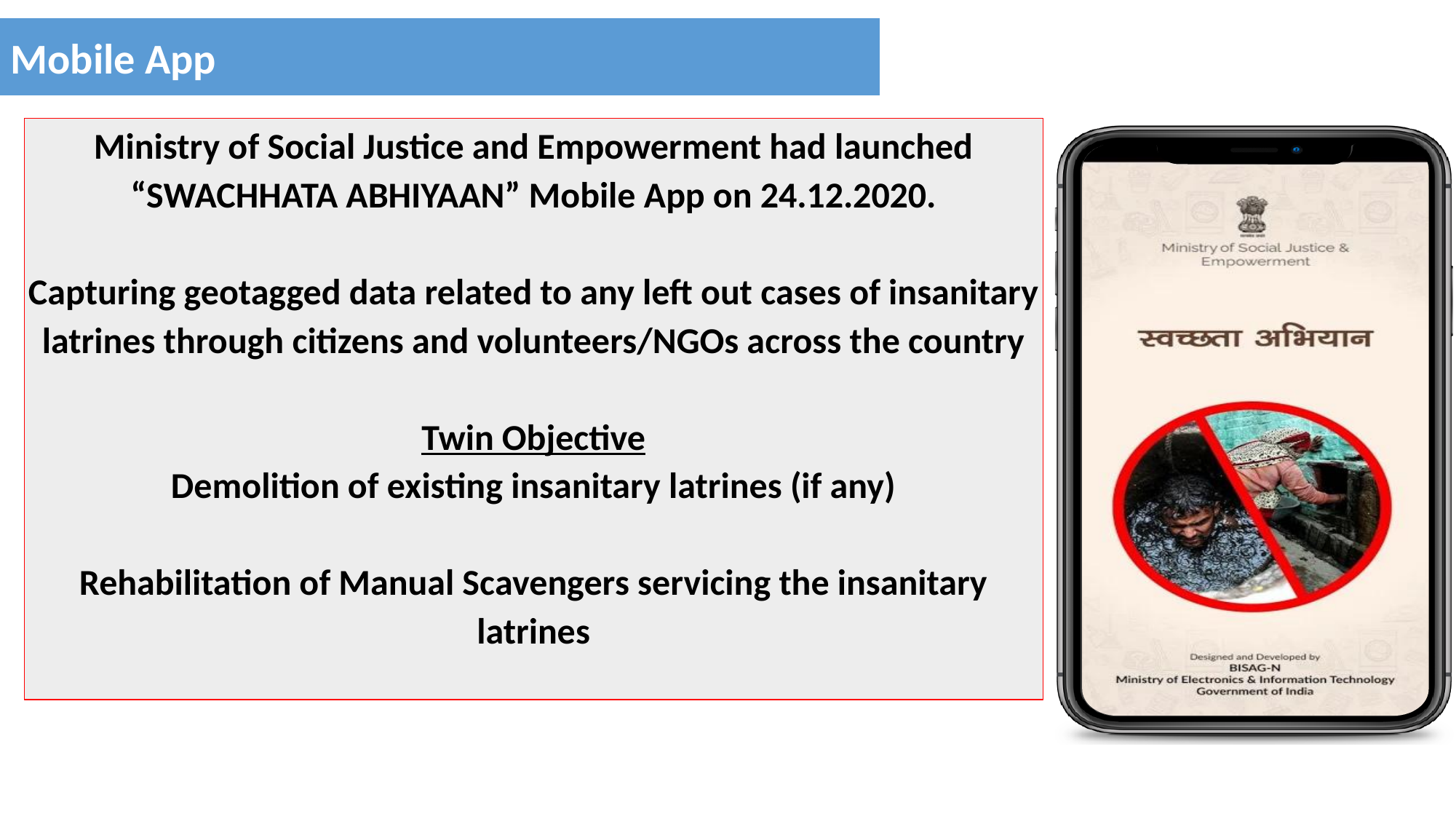

Mobile App
Types of Manual Scavenging
Ministry of Social Justice and Empowerment had launched “SWACHHATA ABHIYAAN” Mobile App on 24.12.2020.

Capturing geotagged data related to any left out cases of insanitary latrines through citizens and volunteers/NGOs across the country

Twin Objective
Demolition of existing insanitary latrines (if any)

Rehabilitation of Manual Scavengers servicing the insanitary latrines